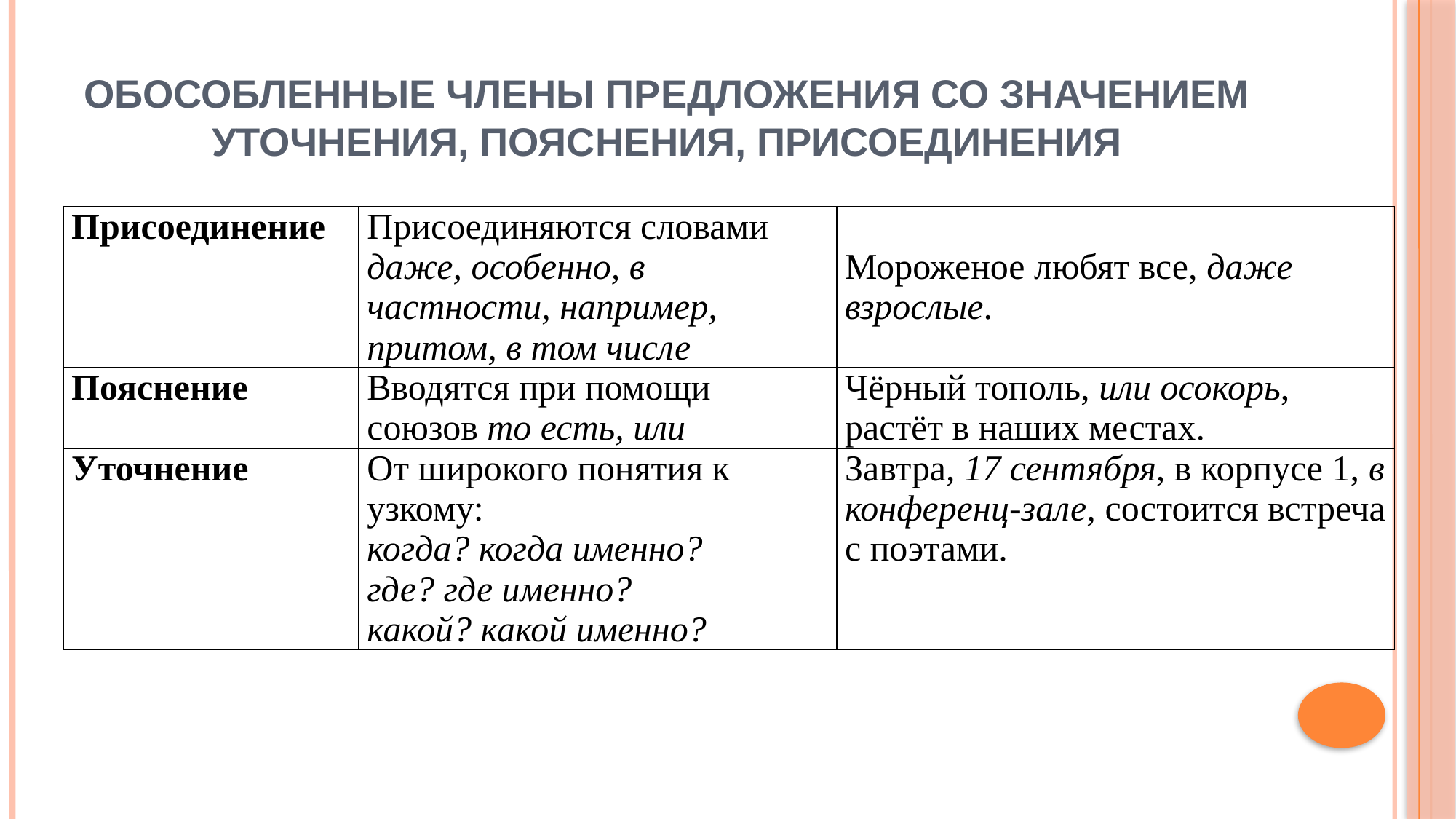

# Обособленные члены предложения со значением уточнения, пояснения, присоединения
| Присоединение | Присоединяются словами даже, особенно, в частности, например, притом, в том числе | Мороженое любят все, даже взрослые. |
| --- | --- | --- |
| Пояснение | Вводятся при помощи союзов то есть, или | Чёрный тополь, или осокорь, растёт в наших местах. |
| Уточнение | От широкого понятия к узкому: когда? когда именно? где? где именно? какой? какой именно? | Завтра, 17 сентября, в корпусе 1, в конференц-зале, состоится встреча с поэтами. |